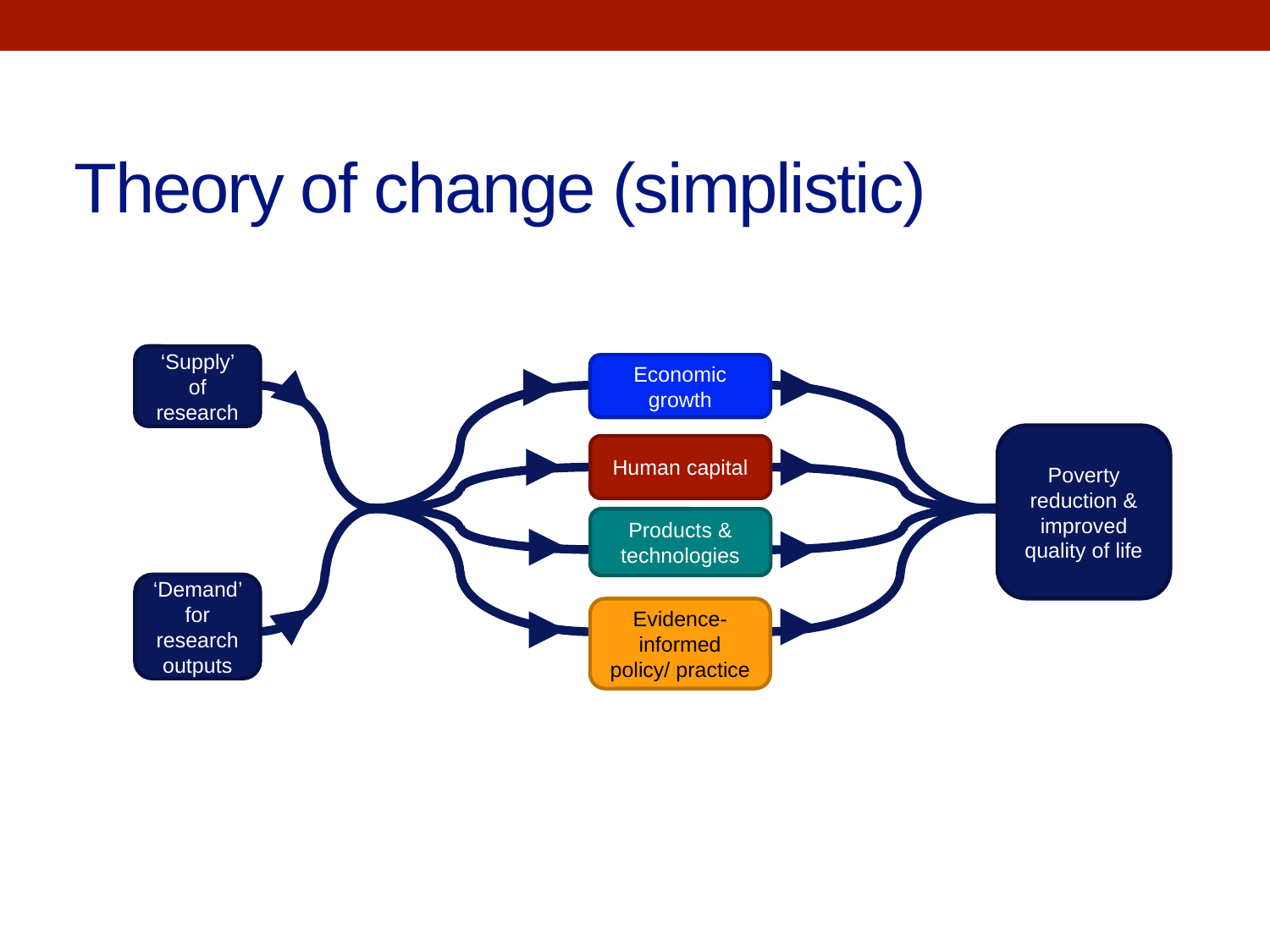

# Theory of change (simplistic)
‘Supply’ of research
Economic growth

Poverty reduction & improved quality of life
Human capital

Products & technologies
‘Demand’ for research outputs
Evidence-informed policy/ practice